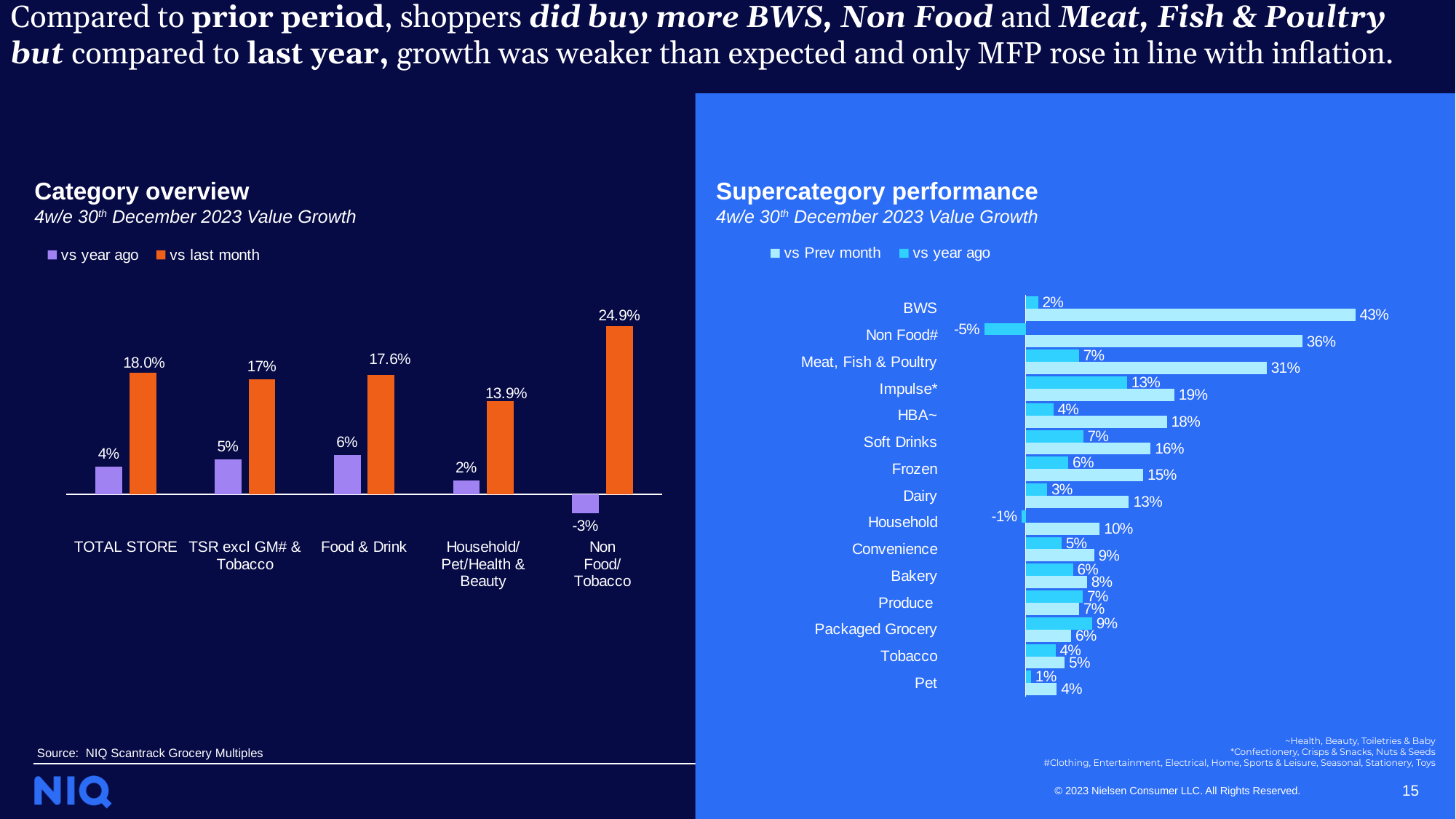

Compared to prior period, shoppers did buy more BWS, Non Food and Meat, Fish & Poultry but compared to last year, growth was weaker than expected and only MFP rose in line with inflation.
Category overview
4w/e 30th December 2023 Value Growth
Supercategory performance
4w/e 30th December 2023 Value Growth

### Chart

| Category | vs year ago | vs last month |
|---|---|---|
| TOTAL STORE | 0.04089498383687684 | 0.1801789357137622 |
| TSR excl GM# & Tobacco | 0.05222075906668788 | 0.1703111157018138 |
| Food & Drink | 0.058311595599165766 | 0.17634548729840316 |
| Household/Pet/Health & Beauty | 0.020255331249447117 | 0.1385170813761385 |
| Non Food/Tobacco | -0.02783163919831766 | 0.24936720051577654 |

### Chart

| Category | vs year ago | vs Prev month |
|---|---|---|
| BWS | 0.015835300437289757 | 0.4253217186552918 |
| Non Food# | -0.05318608514689449 | 0.35711660354351027 |
| Meat, Fish & Poultry | 0.06875032398724179 | 0.31112383814953626 |
| Impulse* | 0.1307242255451937 | 0.19183769336808165 |
| HBA~ | 0.03566206126850324 | 0.18222313455743522 |
| Soft Drinks | 0.07416124104869093 | 0.16122922629453695 |
| Frozen | 0.05500873223206959 | 0.1515763117358293 |
| Dairy | 0.02758255493770445 | 0.13321140136753717 |
| Household | -0.005051701665057862 | 0.0955186504778871 |
| Convenience | 0.046168657943761016 | 0.0884023054428158 |
| Bakery | 0.061101042915772785 | 0.07902859698622255 |
| Produce  | 0.07388993229609375 | 0.06887868576016909 |
| Packaged Grocery | 0.08582248771813394 | 0.05867796002248826 |
| Tobacco | 0.038575428476782525 | 0.05026218312227804 |
| Pet | 0.006983665014150153 | 0.04014764520961034 |
~Health, Beauty, Toiletries & Baby
*Confectionery, Crisps & Snacks, Nuts & Seeds
#Clothing, Entertainment, Electrical, Home, Sports & Leisure, Seasonal, Stationery, Toys
Source:  NIQ Scantrack Grocery Multiples
15